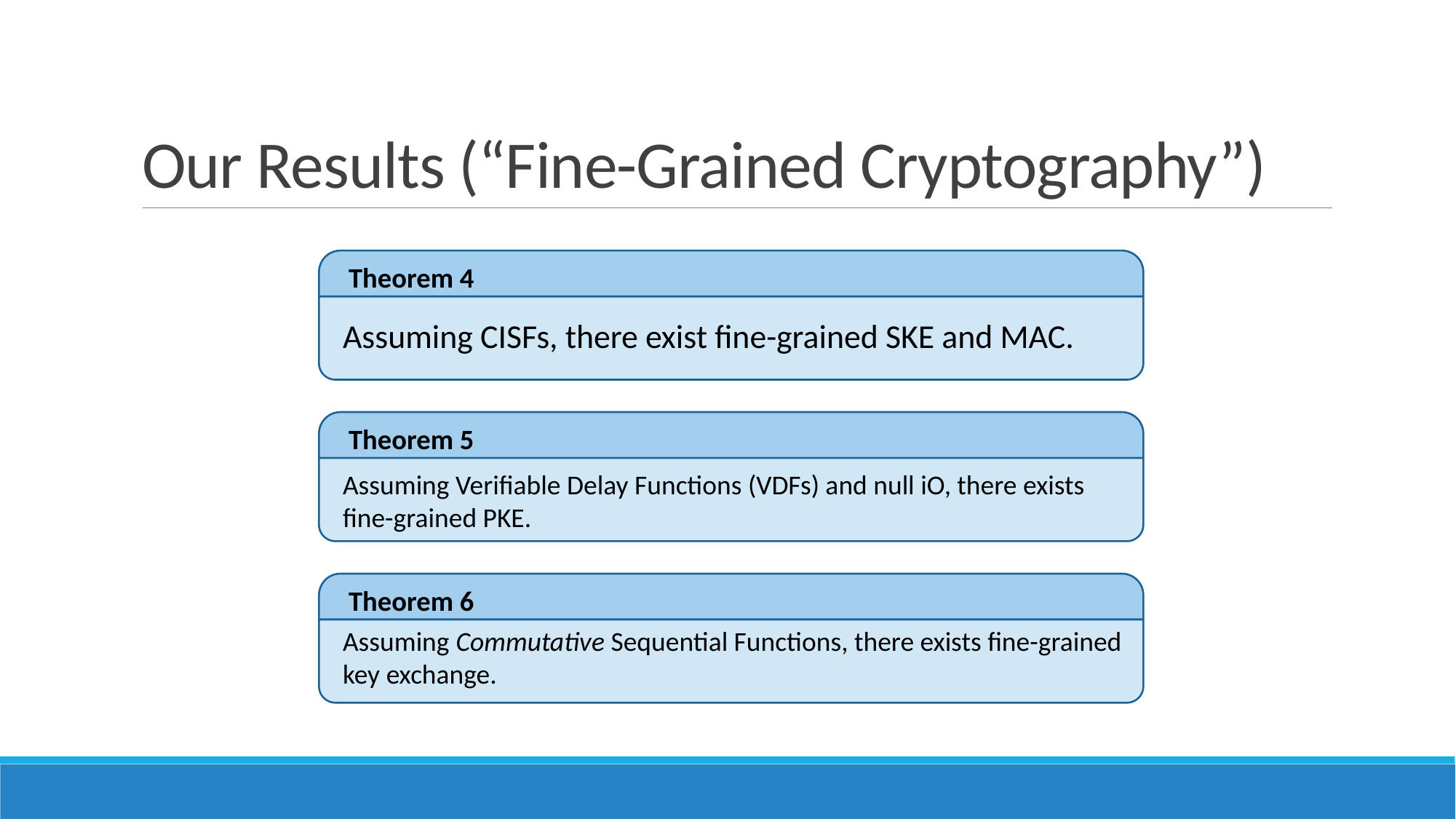

# Our Results (“Fine-Grained Cryptography”)
  Theorem 4

Assuming CISFs, there exist fine-grained SKE and MAC.
  Theorem 5

Assuming Verifiable Delay Functions (VDFs) and null iO, there exists fine-grained PKE.
  Theorem 6
Assuming Commutative Sequential Functions, there exists fine-grained key exchange.